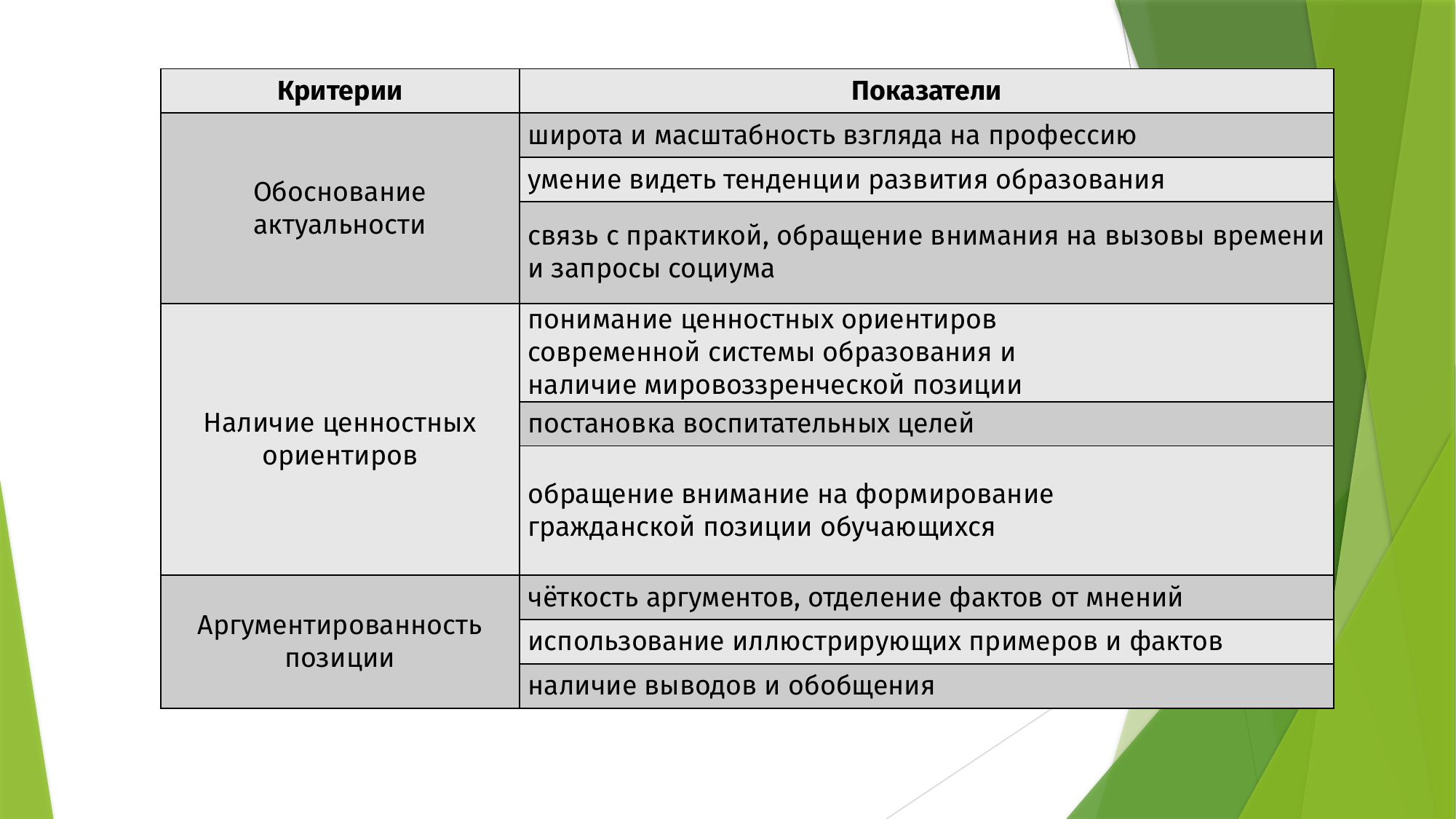

| Критерии | Показатели |
| --- | --- |
| Обоснование актуальности | широта и масштабность взгляда на профессию |
|  | умение видеть тенденции развития образования |
|  | связь с практикой, обращение внимания на вызовы времени и запросы социума |
| Наличие ценностных ориентиров | понимание ценностных ориентиров современной системы образования и наличие мировоззренческой позиции |
|  | постановка воспитательных целей |
|  | обращение внимание на формирование гражданской позиции обучающихся |
| Аргументированность позиции | чёткость аргументов, отделение фактов от мнений |
|  | использование иллюстрирующих примеров и фактов |
|  | наличие выводов и обобщения |